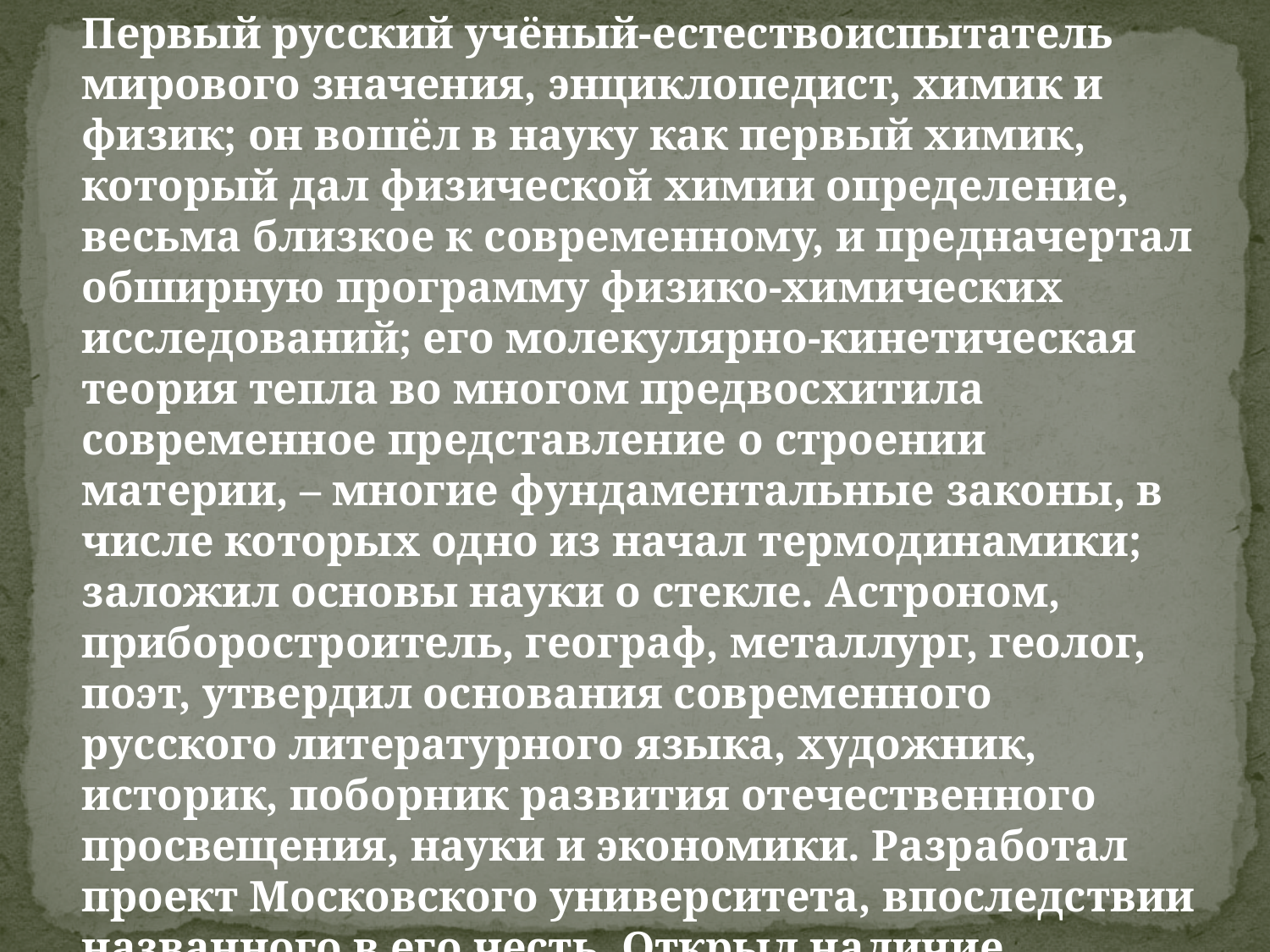

Первый русский учёный-естествоиспытатель мирового значения, энциклопедист, химик и физик; он вошёл в науку как первый химик, который дал физической химии определение, весьма близкое к современному, и предначертал обширную программу физико-химических исследований; его молекулярно-кинетическая теория тепла во многом предвосхитила современное представление о строении материи, – многие фундаментальные законы, в числе которых одно из начал термодинамики; заложил основы науки о стекле. Астроном, приборостроитель, географ, металлург, геолог, поэт, утвердил основания современного русского литературного языка, художник, историк, поборник развития отечественного просвещения, науки и экономики. Разработал проект Московского университета, впоследствии названного в его честь. Открыл наличие атмосферы у планеты Венера.